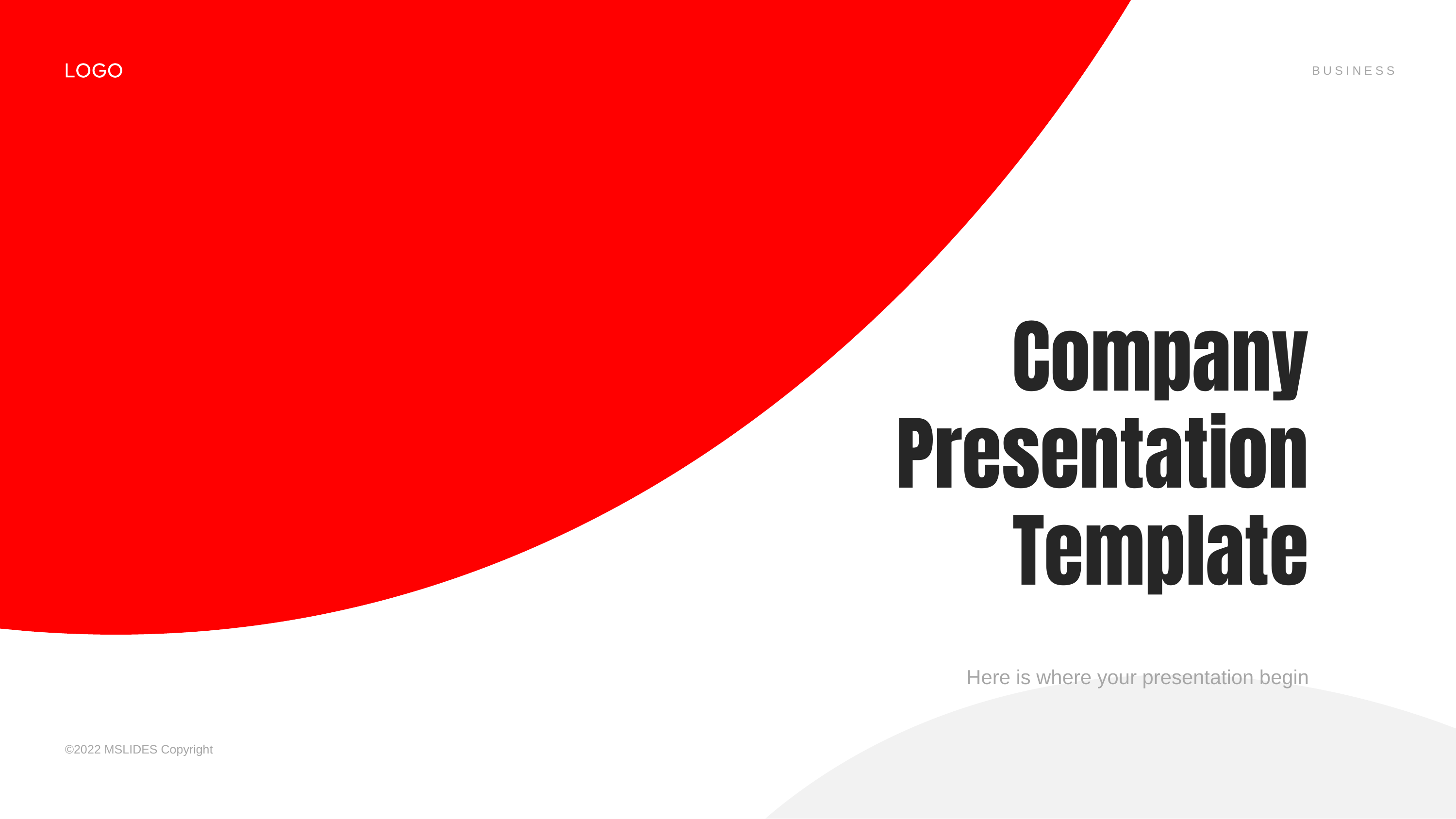

Company Presentation Template
Here is where your presentation begin
©2022 MSLIDES Copyright